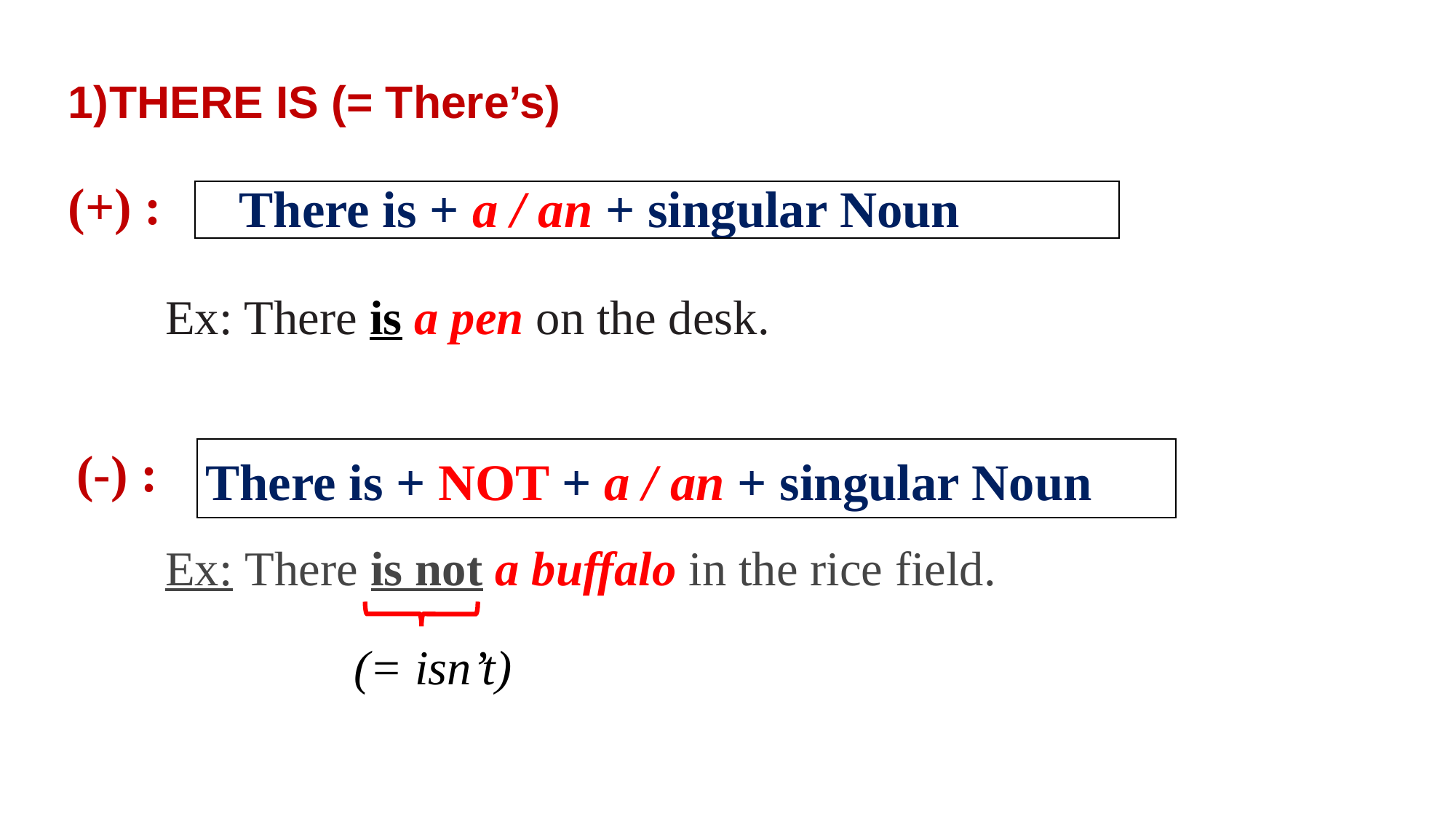

THERE IS (= There’s)
(+) :
| There is + a / an + singular Noun |
| --- |
Ex: There is a pen on the desk.
(-) :
| There is + NOT + a / an + singular Noun |
| --- |
Ex: There is not a buffalo in the rice field.

 (= isn’t)